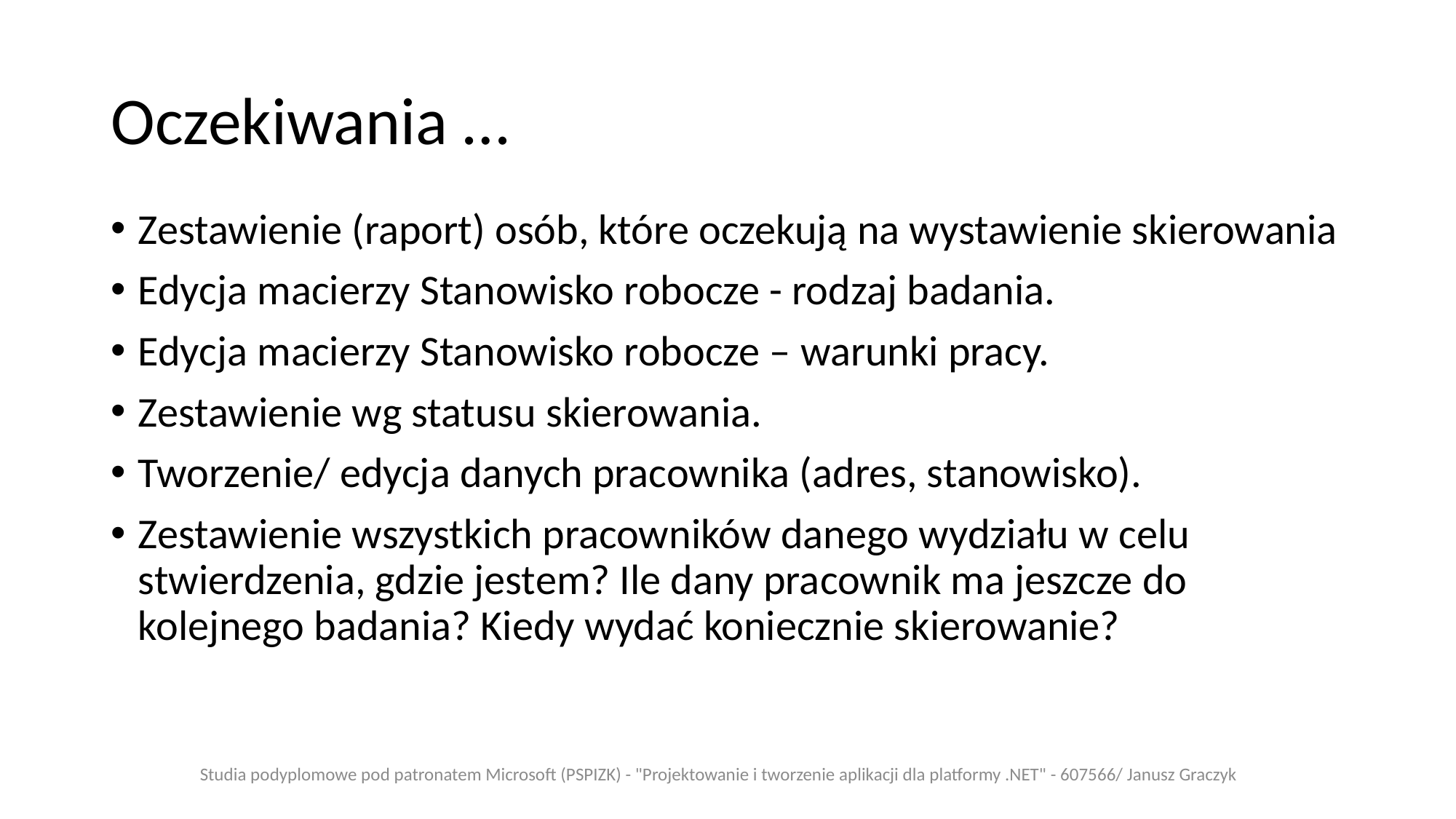

# Oczekiwania …
Zestawienie (raport) osób, które oczekują na wystawienie skierowania
Edycja macierzy Stanowisko robocze - rodzaj badania.
Edycja macierzy Stanowisko robocze – warunki pracy.
Zestawienie wg statusu skierowania.
Tworzenie/ edycja danych pracownika (adres, stanowisko).
Zestawienie wszystkich pracowników danego wydziału w celu stwierdzenia, gdzie jestem? Ile dany pracownik ma jeszcze do kolejnego badania? Kiedy wydać koniecznie skierowanie?
Studia podyplomowe pod patronatem Microsoft (PSPIZK) - "Projektowanie i tworzenie aplikacji dla platformy .NET" - 607566/ Janusz Graczyk